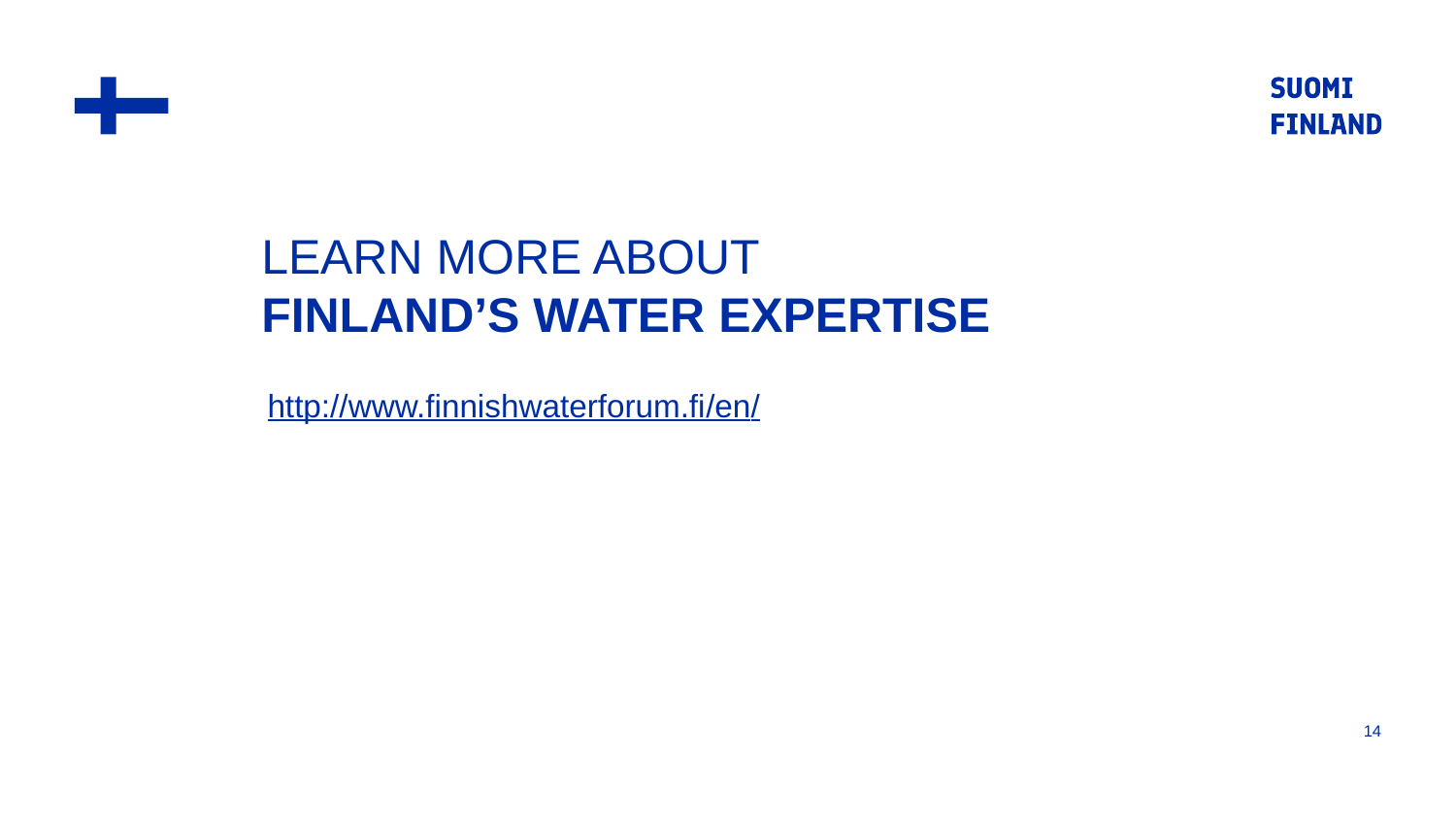

LEARN MORE ABOUT
FINLAND’S WATER EXPERTISE
http://www.finnishwaterforum.fi/en/
14